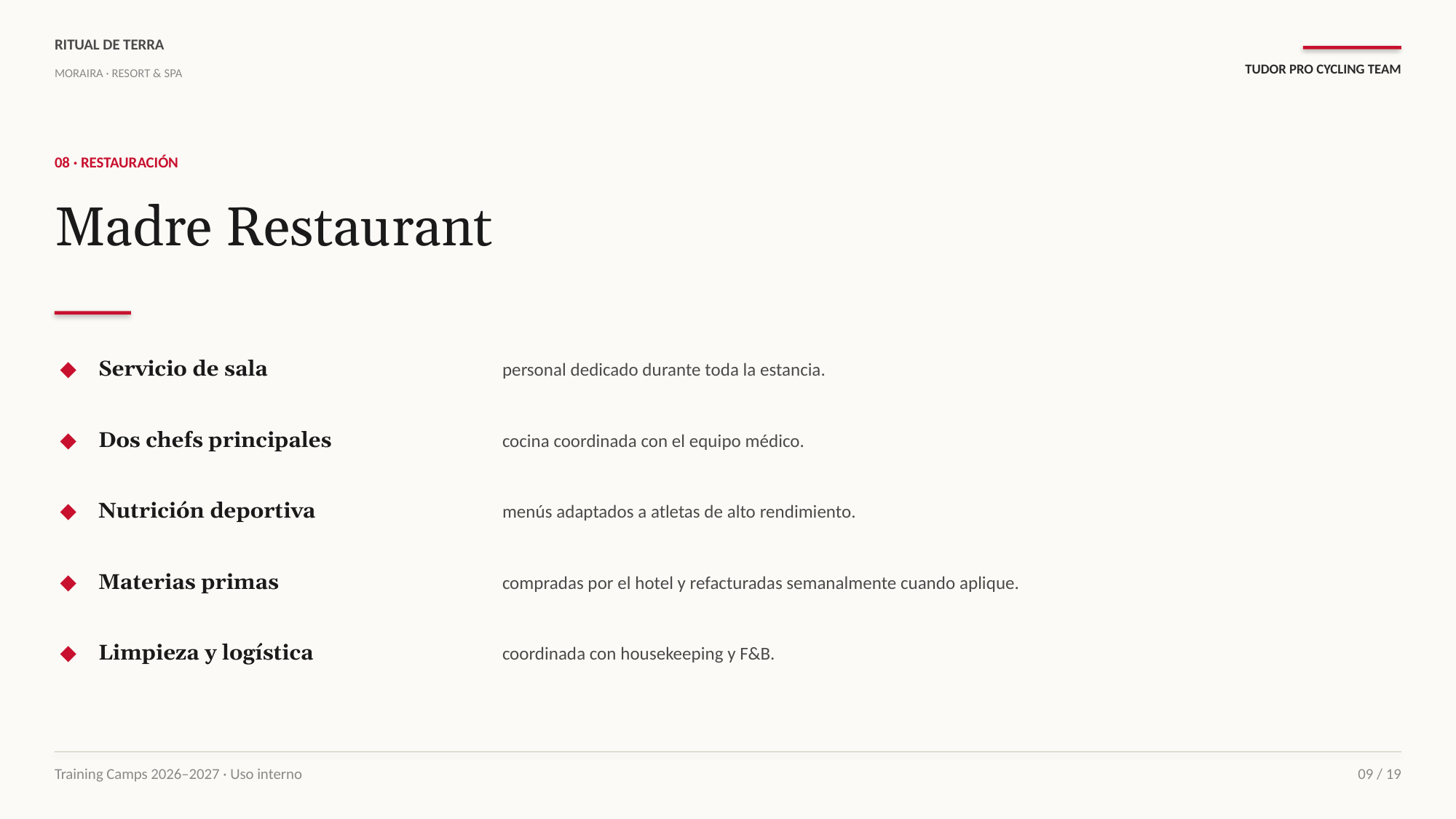

RITUAL DE TERRA

TUDOR PRO CYCLING TEAM
MORAIRA · RESORT & SPA
08 · RESTAURACIÓN
Madre Restaurant

◆
Servicio de sala
personal dedicado durante toda la estancia.
◆
Dos chefs principales
cocina coordinada con el equipo médico.
◆
Nutrición deportiva
menús adaptados a atletas de alto rendimiento.
◆
Materias primas
compradas por el hotel y refacturadas semanalmente cuando aplique.
◆
Limpieza y logística
coordinada con housekeeping y F&B.

Training Camps 2026–2027 · Uso interno
09 / 19